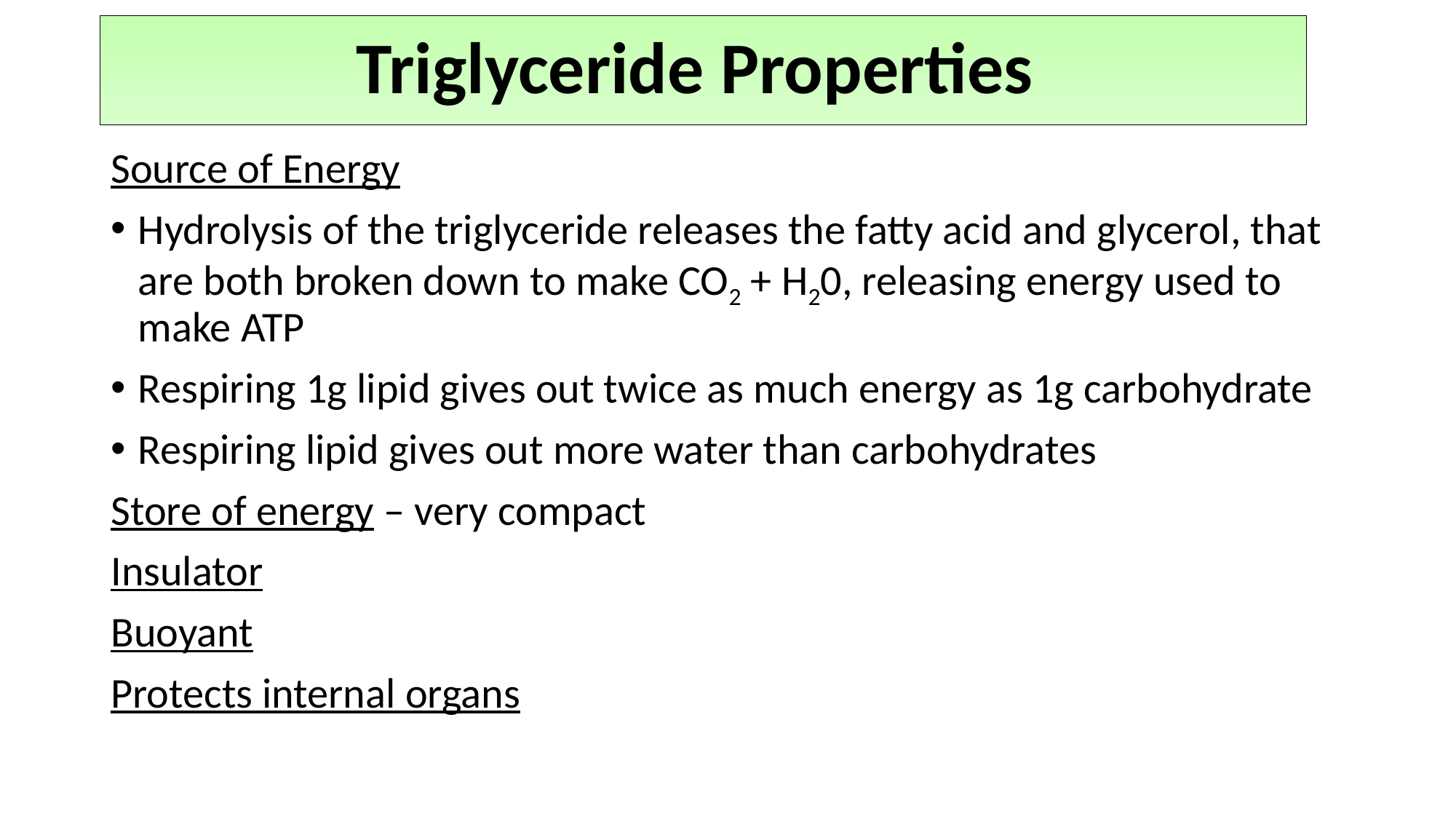

Triglyceride Properties
Source of Energy
Hydrolysis of the triglyceride releases the fatty acid and glycerol, that are both broken down to make CO2 + H20, releasing energy used to make ATP
Respiring 1g lipid gives out twice as much energy as 1g carbohydrate
Respiring lipid gives out more water than carbohydrates
Store of energy – very compact
Insulator
Buoyant
Protects internal organs